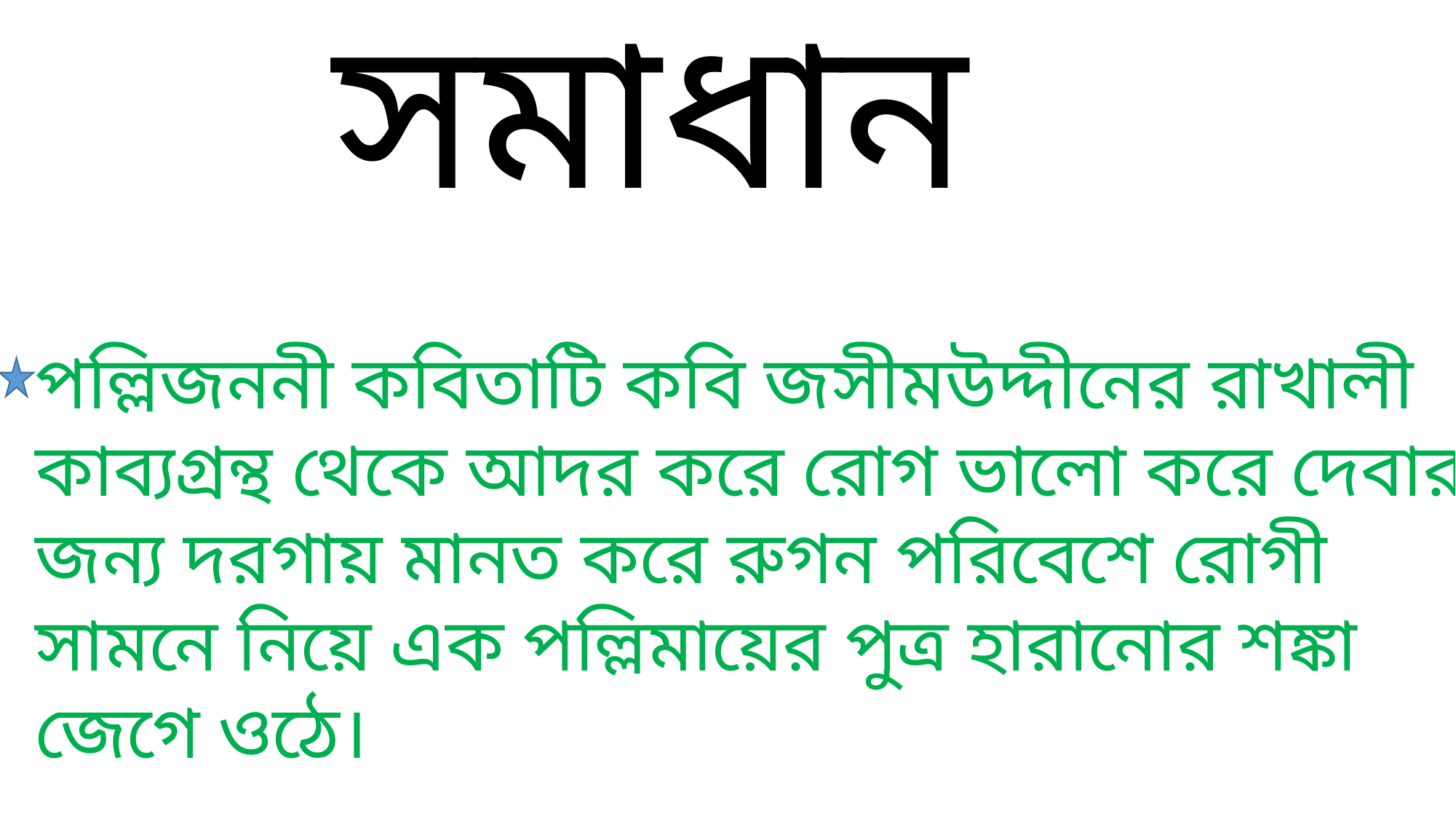

সমাধান
পল্লিজননী কবিতাটি কবি জসীমউদ্দীনের রাখালী কাব্যগ্রন্থ থেকে আদর করে রোগ ভালো করে দেবার জন্য দরগায় মানত করে রুগন পরিবেশে রোগী সামনে নিয়ে এক পল্লিমায়ের পুত্র হারানোর শঙ্কা জেগে ওঠে।